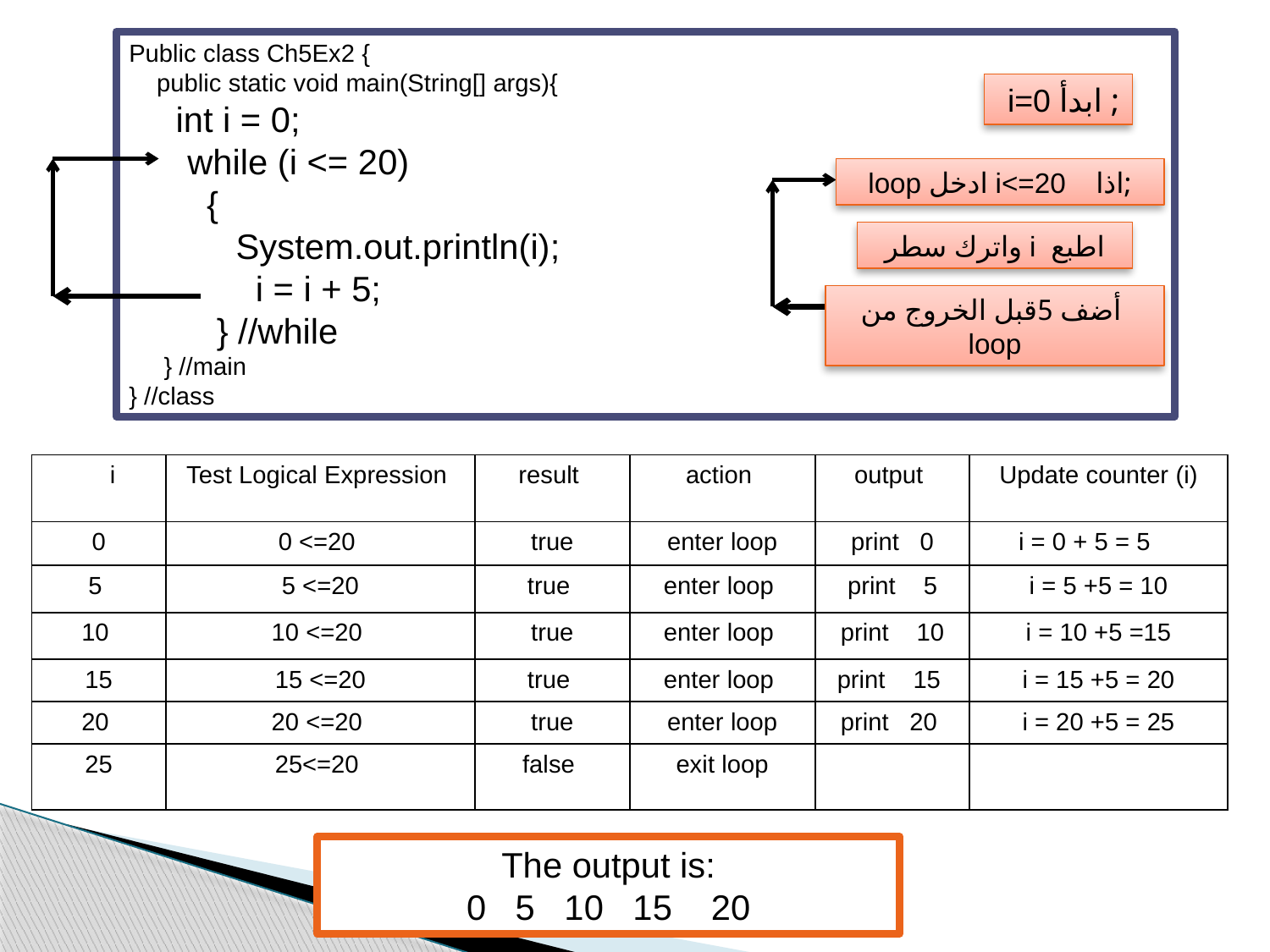

Public class Ch5Ex2 {
    public static void main(String[] args){
      int i = 0;
      while (i <= 20)
        {
           System.out.println(i);
             i = i + 5;
         } //while
     } //main
} //class
; ابدأ i=0
;اذا    i<=20 ادخل loop
اطبع  i واترك سطر
 أضف 5قبل الخروج من loop
| i | Test Logical Expression | result | action | output | Update counter (i) |
| --- | --- | --- | --- | --- | --- |
| 0 | 0 <=20 | true | enter loop | print 0 | i = 0 + 5 = 5 |
| 5 | 5 <=20 | true | enter loop | print 5 | i = 5 +5 = 10 |
| 10 | 10 <=20 | true | enter loop | print 10 | i = 10 +5 =15 |
| 15 | 15 <=20 | true | enter loop | print 15 | i = 15 +5 = 20 |
| 20 | 20 <=20 | true | enter loop | print 20 | i = 20 +5 = 25 |
| 25 | 25<=20 | false | exit loop |  |  |

The output is:
0   5   10   15    20